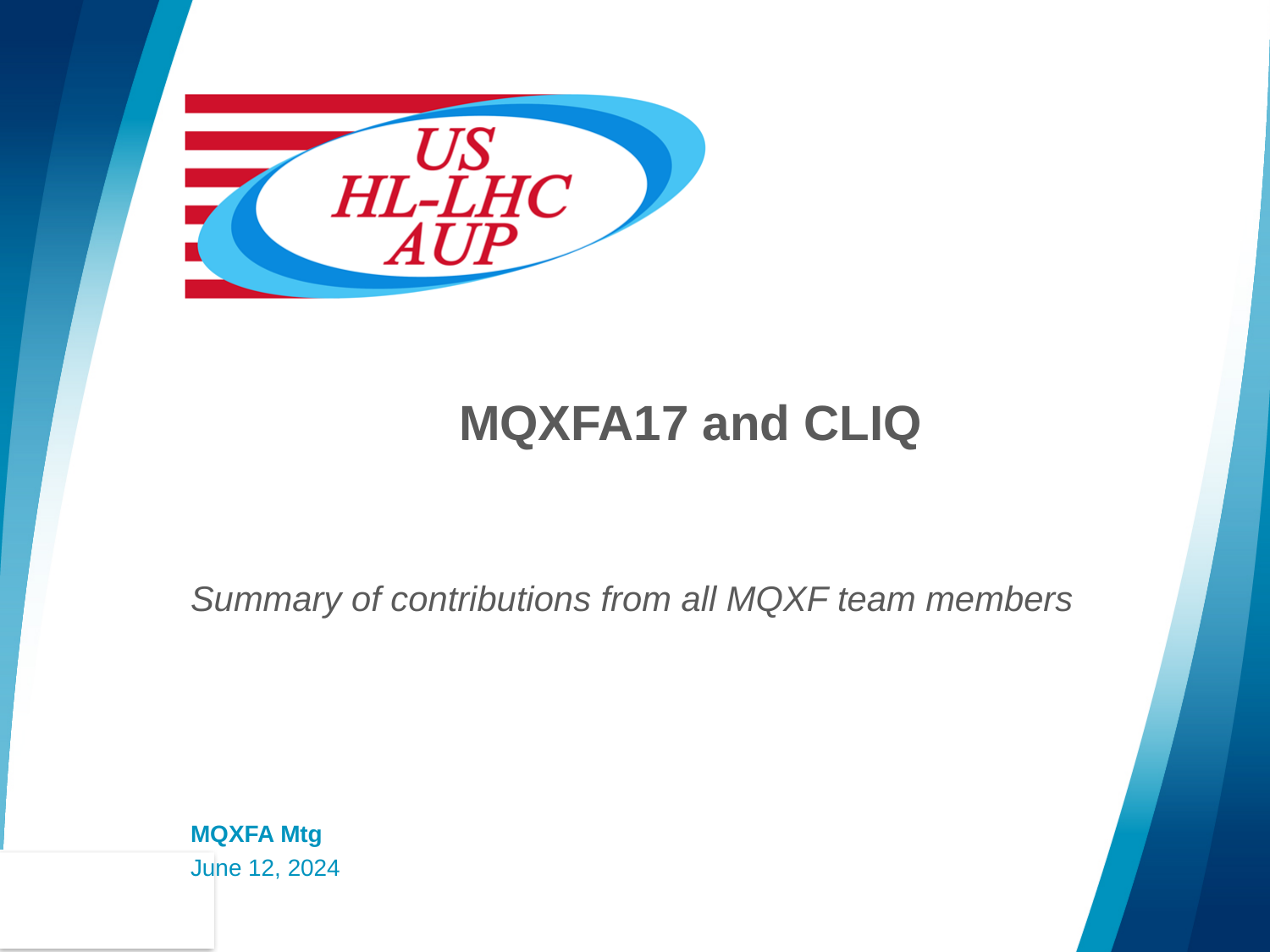

# MQXFA17 and CLIQ
Summary of contributions from all MQXF team members
MQXFA Mtg
June 12, 2024